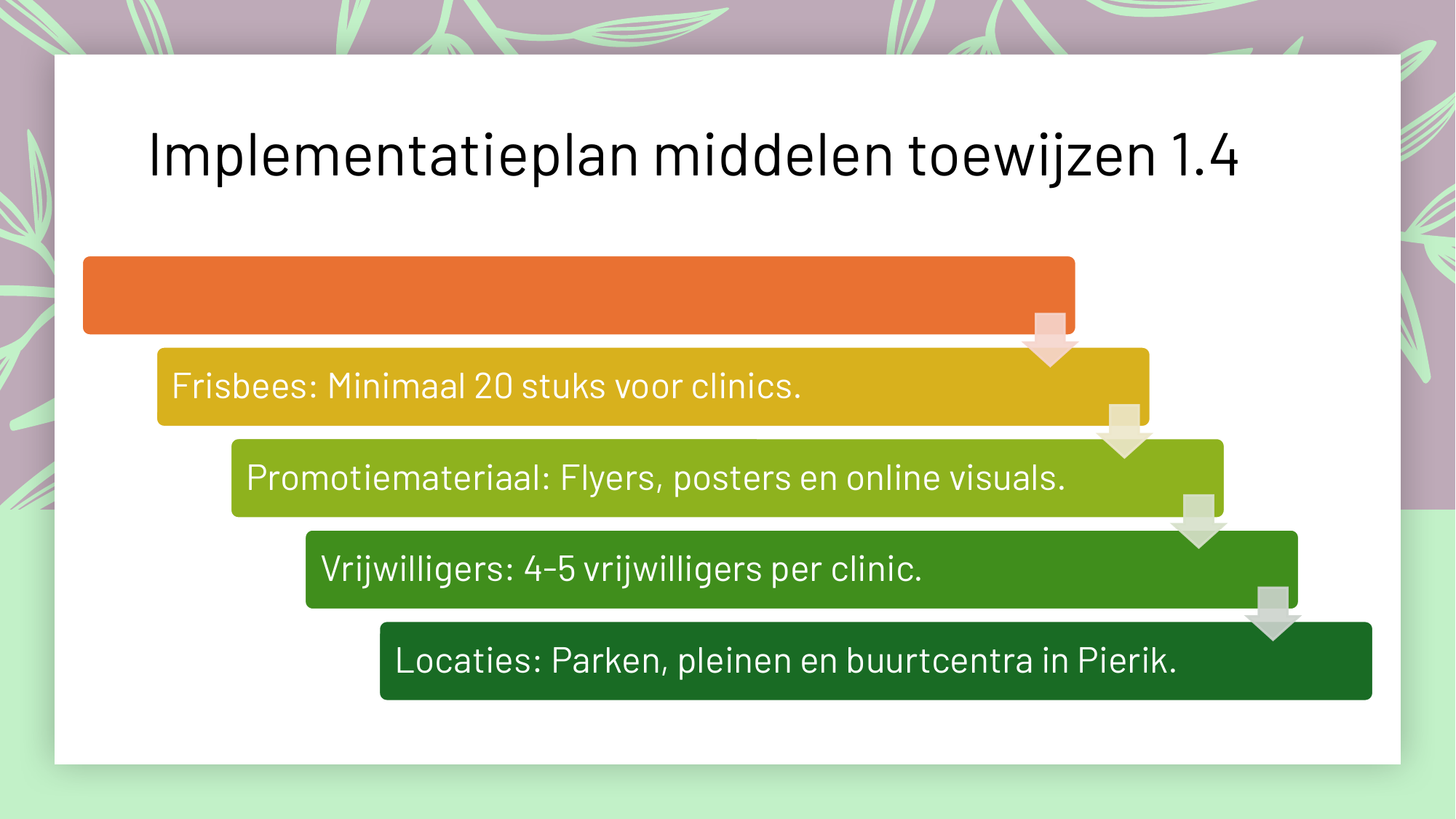

# Implementatieplan middelen toewijzen 1.4

Frisbees: Minimaal 20 stuks voor clinics.
Promotiemateriaal: Flyers, posters en online visuals.
Vrijwilligers: 4-5 vrijwilligers per clinic.
Locaties: Parken, pleinen en buurtcentra in Pierik.